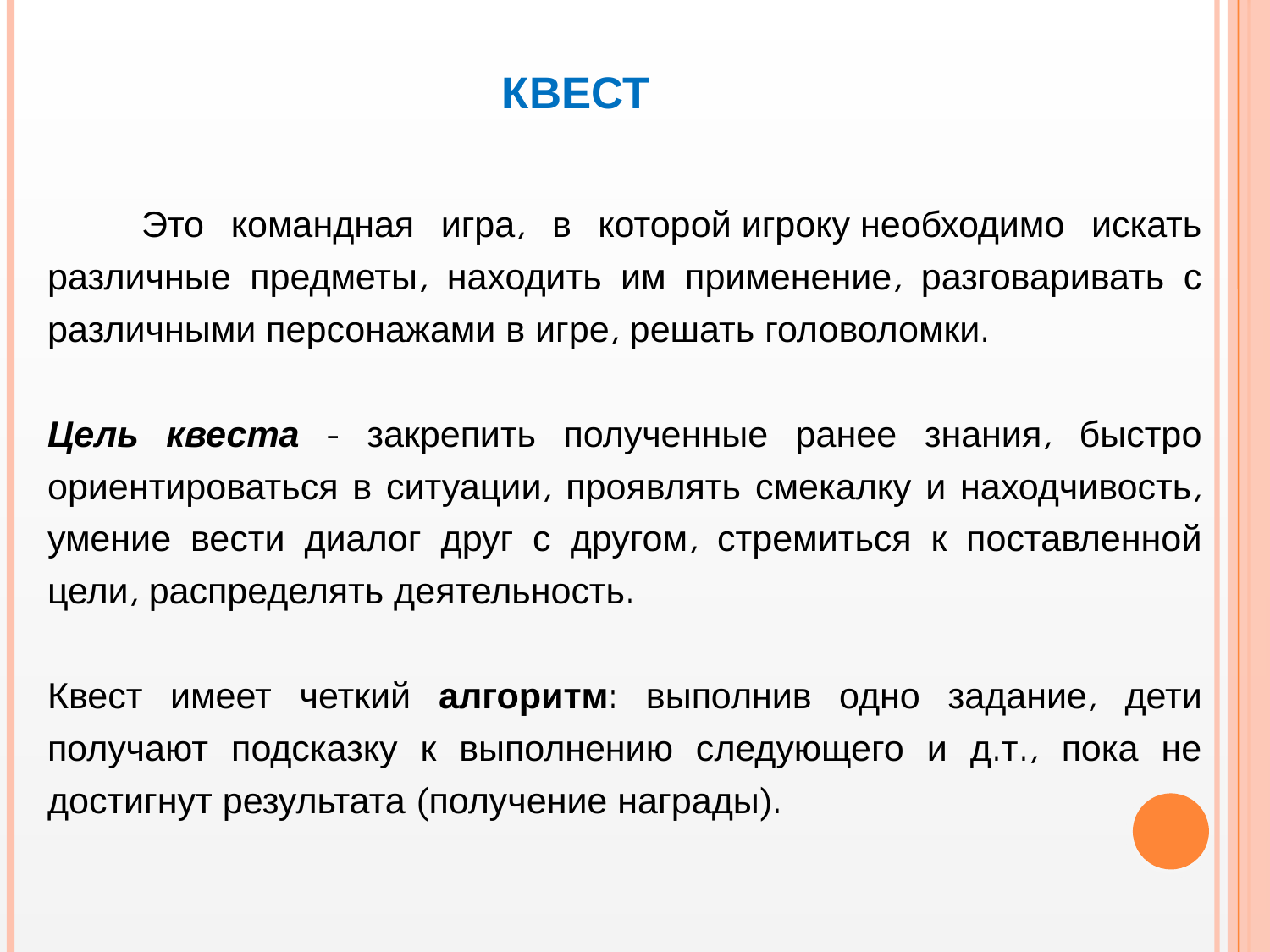

# Квест
	Это командная игра, в которой игроку необходимо искать различные предметы, находить им применение, разговаривать с различными персонажами в игре, решать головоломки.

Цель квеста - закрепить полученные ранее знания, быстро ориентироваться в ситуации, проявлять смекалку и находчивость, умение вести диалог друг с другом, стремиться к поставленной цели, распределять деятельность.

Квест имеет четкий алгоритм: выполнив одно задание, дети получают подсказку к выполнению следующего и д.т., пока не достигнут результата (получение награды).